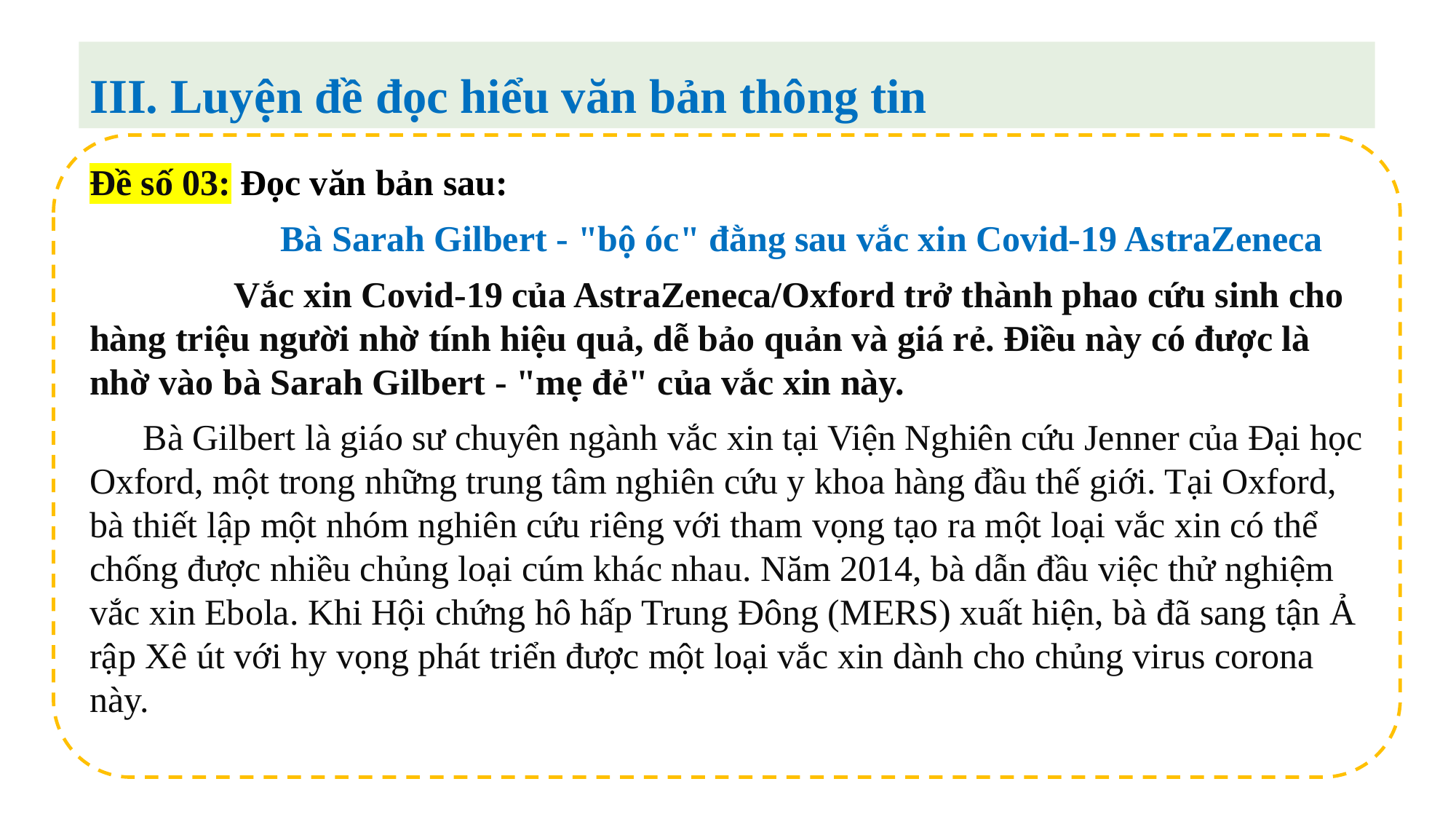

III. Luyện đề đọc hiểu văn bản thông tin

Đề số 03: Đọc văn bản sau:
                     Bà Sarah Gilbert - "bộ óc" đằng sau vắc xin Covid-19 AstraZeneca
          Vắc xin Covid-19 của AstraZeneca/Oxford trở thành phao cứu sinh cho hàng triệu người nhờ tính hiệu quả, dễ bảo quản và giá rẻ. Điều này có được là nhờ vào bà Sarah Gilbert - "mẹ đẻ" của vắc xin này.
Bà Gilbert là giáo sư chuyên ngành vắc xin tại Viện Nghiên cứu Jenner của Đại học Oxford, một trong những trung tâm nghiên cứu y khoa hàng đầu thế giới. Tại Oxford, bà thiết lập một nhóm nghiên cứu riêng với tham vọng tạo ra một loại vắc xin có thể chống được nhiều chủng loại cúm khác nhau. Năm 2014, bà dẫn đầu việc thử nghiệm vắc xin Ebola. Khi Hội chứng hô hấp Trung Đông (MERS) xuất hiện, bà đã sang tận Ả rập Xê út với hy vọng phát triển được một loại vắc xin dành cho chủng virus corona này.